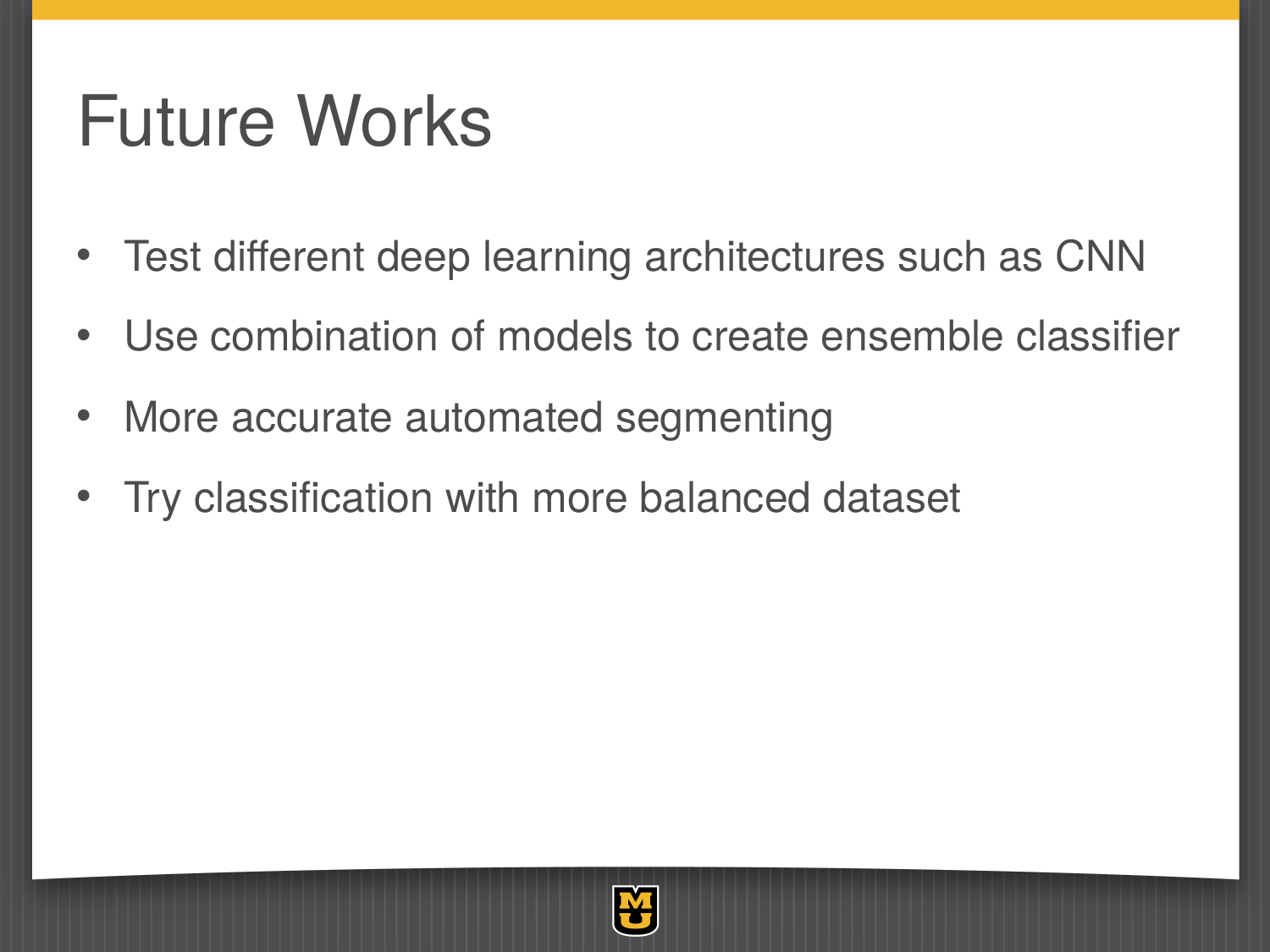

# Future Works
Test different deep learning architectures such as CNN
Use combination of models to create ensemble classifier
More accurate automated segmenting
Try classification with more balanced dataset